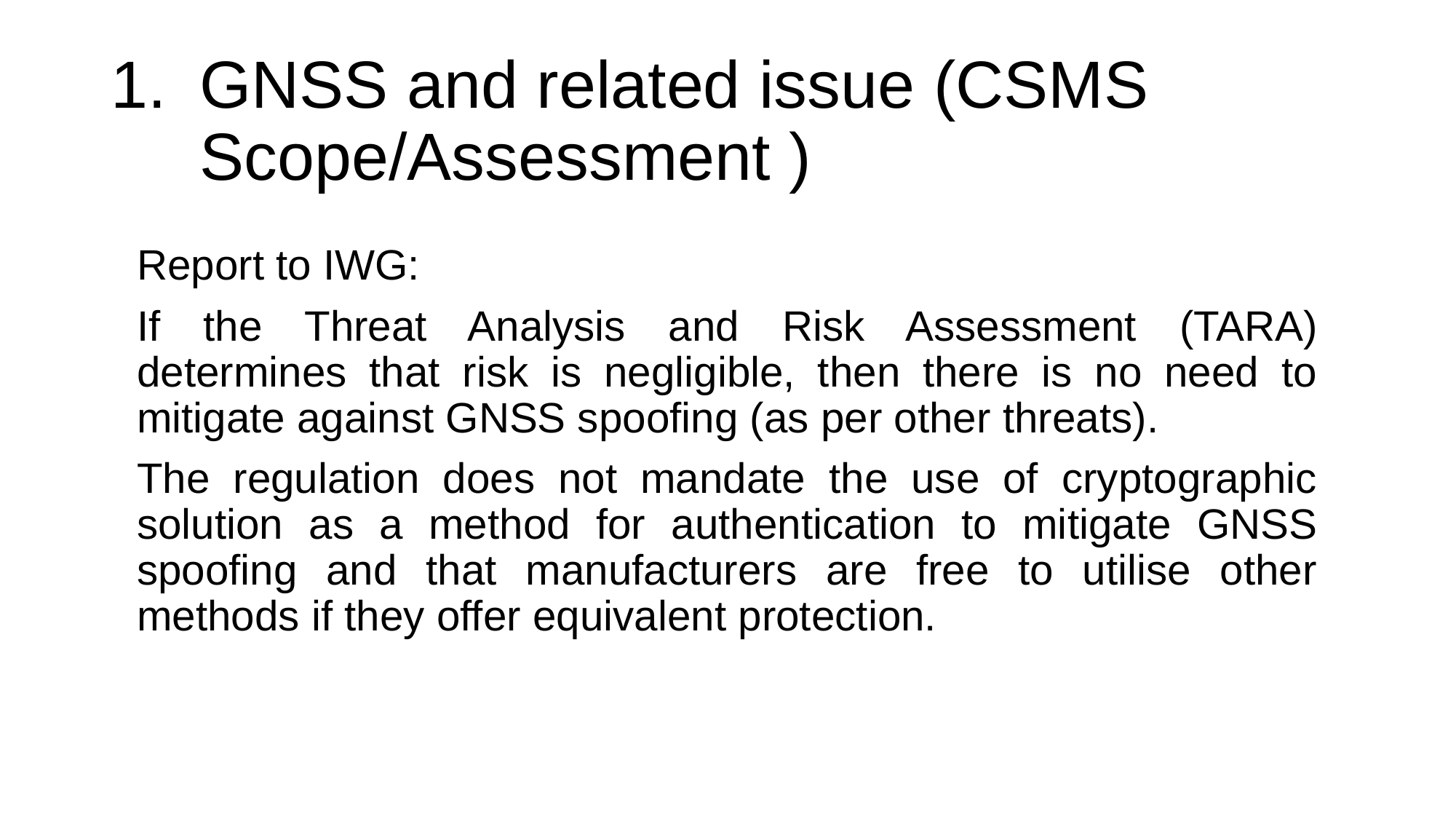

# GNSS and related issue (CSMS Scope/Assessment )
Report to IWG:
If the Threat Analysis and Risk Assessment (TARA) determines that risk is negligible, then there is no need to mitigate against GNSS spoofing (as per other threats).
The regulation does not mandate the use of cryptographic solution as a method for authentication to mitigate GNSS spoofing and that manufacturers are free to utilise other methods if they offer equivalent protection.